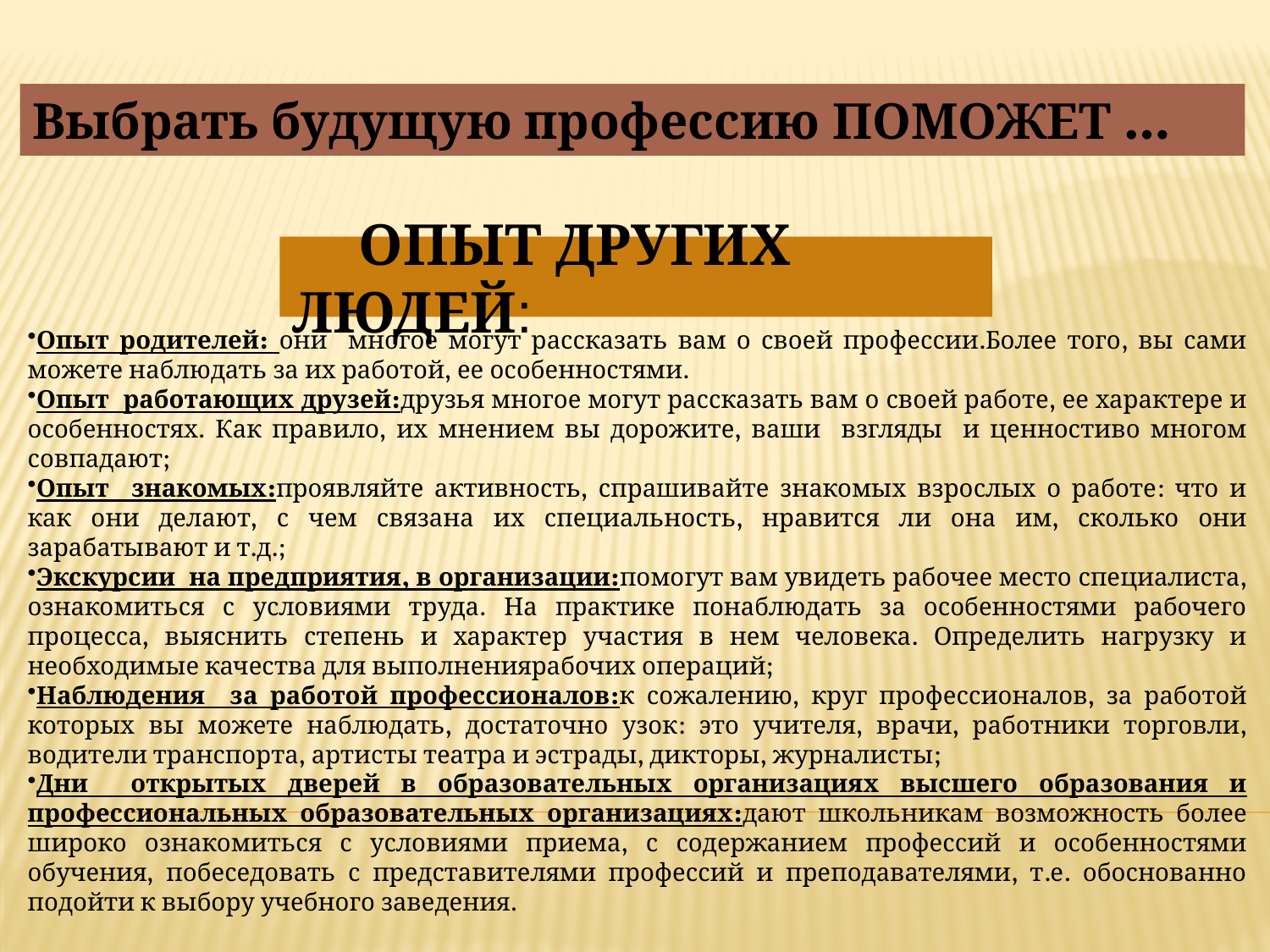

Выбрать будущую профессию ПОМОЖЕТ …
ОПЫТ ДРУГИХ ЛЮДЕЙ:
Опыт родителей: они  многое могут рассказать вам о своей профессии.Более того, вы сами можете наблюдать за их работой, ее особенностями.
Опыт  работающих друзей:друзья многое могут рассказать вам о своей работе, ее характере и особенностях. Как правило, их мнением вы дорожите, ваши  взгляды  и ценностиво многом совпадают;
Опыт  знакомых:проявляйте активность, спрашивайте знакомых взрослых о работе: что и как они делают, с чем связана их специальность, нравится ли она им, сколько они зарабатывают и т.д.;
Экскурсии  на предприятия, в организации:помогут вам увидеть рабочее место специалиста, ознакомиться с условиями труда. На практике понаблюдать за особенностями рабочего процесса, выяснить степень и характер участия в нем человека. Определить нагрузку и необходимые качества для выполнениярабочих операций;
Наблюдения  за работой профессионалов:к сожалению, круг профессионалов, за работой которых вы можете наблюдать, достаточно узок: это учителя, врачи, работники торговли, водители транспорта, артисты театра и эстрады, дикторы, журналисты;
Дни  открытых дверей в образовательных организациях высшего образования и профессиональных образовательных организациях:дают школьникам возможность более широко ознакомиться с условиями приема, с содержанием профессий и особенностями обучения, побеседовать с представителями профессий и преподавателями, т.е. обоснованно подойти к выбору учебного заведения.